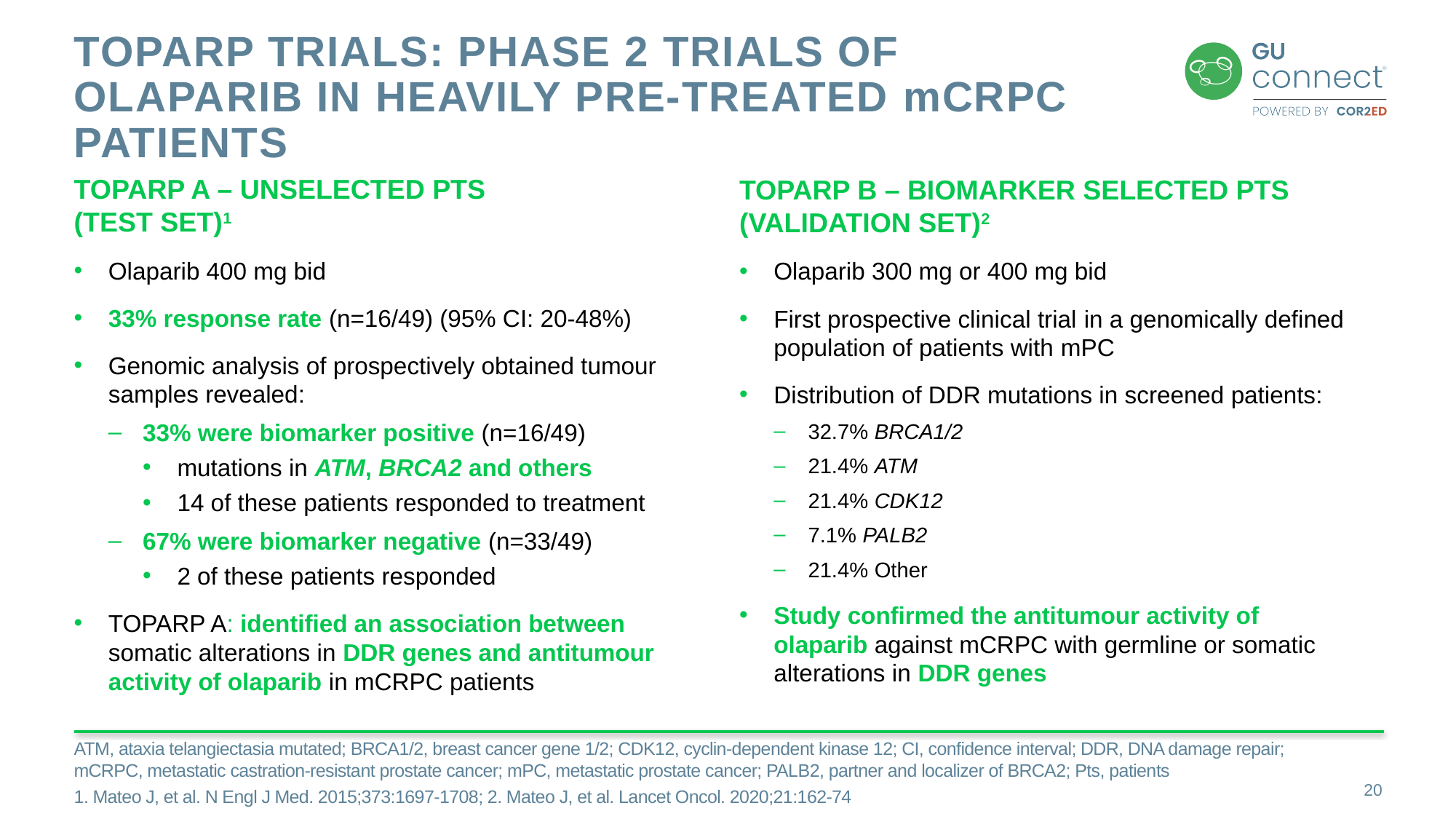

# Toparp trials: phase 2 trials of Olaparib in heavily pre-treated mCrpc patients
TOPARP A – UNSELECTED PTS
(TEST SET)1
Olaparib 400 mg bid
33% response rate (n=16/49) (95% CI: 20-48%)
Genomic analysis of prospectively obtained tumour samples revealed:
33% were biomarker positive (n=16/49)
mutations in ATM, BRCA2 and others
14 of these patients responded to treatment
67% were biomarker negative (n=33/49)
2 of these patients responded
TOPARP A: identified an association between somatic alterations in DDR genes and antitumour activity of olaparib in mCRPC patients

TOPARP B – BIOMARKER SELECTED PTS (VALIDATION SET)2
Olaparib 300 mg or 400 mg bid
First prospective clinical trial in a genomically defined population of patients with mPC
Distribution of DDR mutations in screened patients:
32.7% BRCA1/2
21.4% ATM
21.4% CDK12
7.1% PALB2
21.4% Other
Study confirmed the antitumour activity of olaparib against mCRPC with germline or somatic alterations in DDR genes

ATM, ataxia telangiectasia mutated; BRCA1/2, breast cancer gene 1/2; CDK12, cyclin-dependent kinase 12; CI, confidence interval; DDR, DNA damage repair; mCRPC, metastatic castration-resistant prostate cancer; mPC, metastatic prostate cancer; PALB2, partner and localizer of BRCA2; Pts, patients
1. Mateo J, et al. N Engl J Med. 2015;373:1697-1708; 2. Mateo J, et al. Lancet Oncol. 2020;21:162-74

20